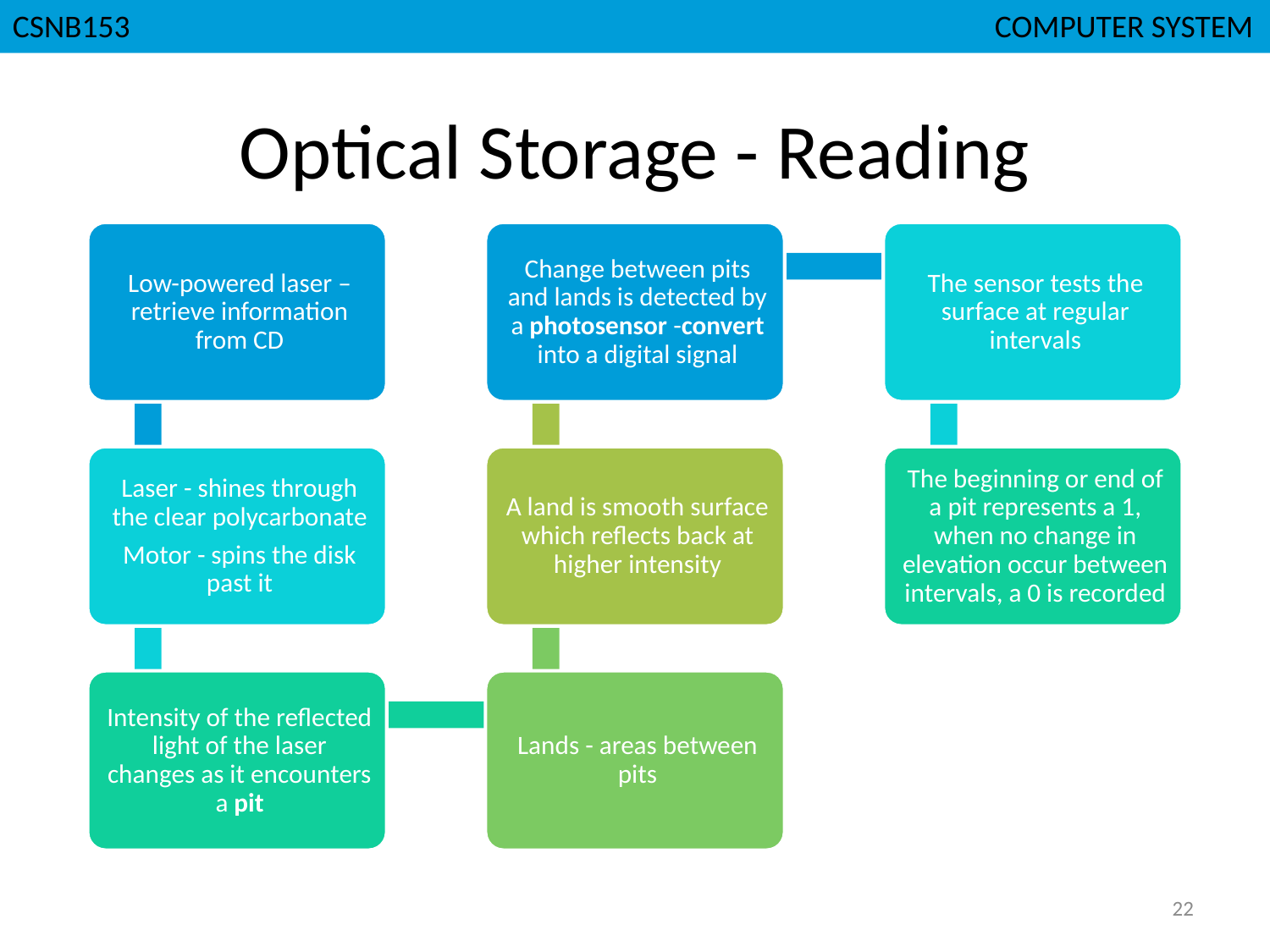

CSNB153							             COMPUTER SYSTEM
# Optical Storage - Reading
Low-powered laser – retrieve information from CD
Laser - shines through the clear polycarbonate
Motor - spins the disk past it
Intensity of the reflected light of the laser changes as it encounters a pit
Lands - areas between pits
A land is smooth surface which reflects back at higher intensity
Change between pits and lands is detected by a photosensor -convert into a digital signal
The sensor tests the surface at regular intervals
The beginning or end of a pit represents a 1, when no change in elevation occur between intervals, a 0 is recorded
22